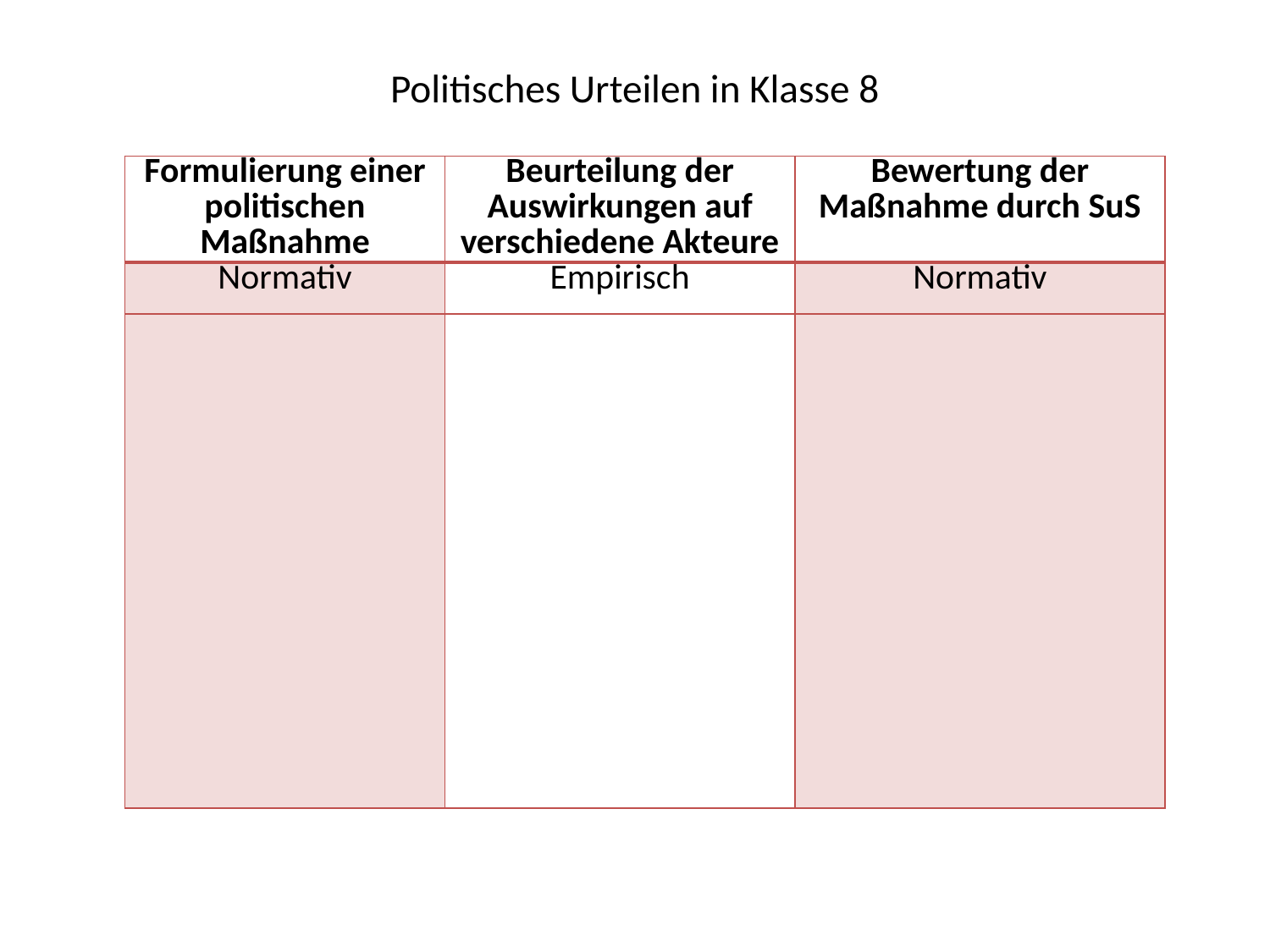

# Politisches Urteilen in Klasse 8
| Formulierung einer politischen Maßnahme | Beurteilung der Auswirkungen auf verschiedene Akteure | Bewertung der Maßnahme durch SuS |
| --- | --- | --- |
| Normativ | Empirisch | Normativ |
|  |  |  |